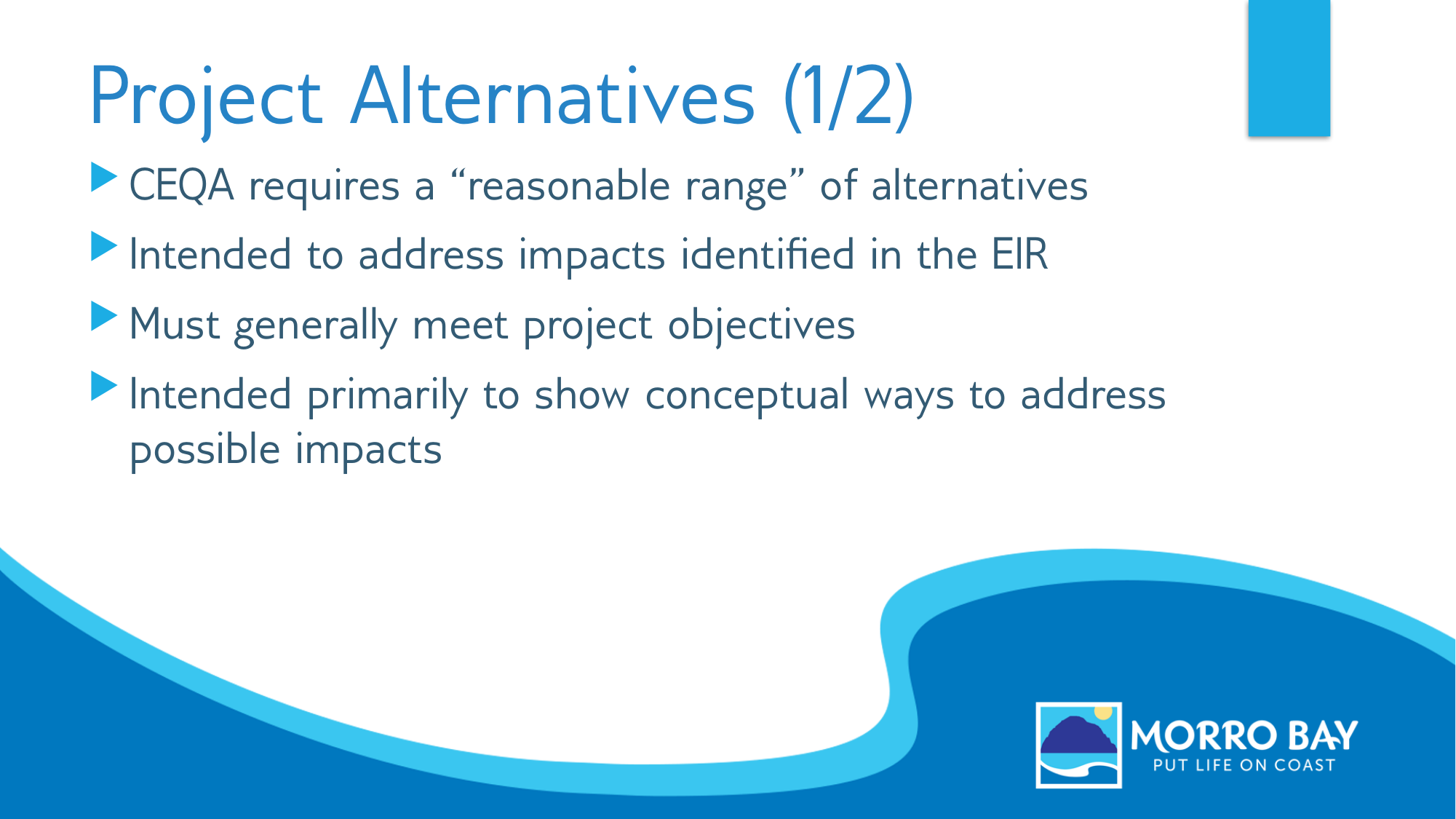

# Project Alternatives (1/2)
CEQA requires a “reasonable range” of alternatives
Intended to address impacts identified in the EIR
Must generally meet project objectives
Intended primarily to show conceptual ways to address possible impacts